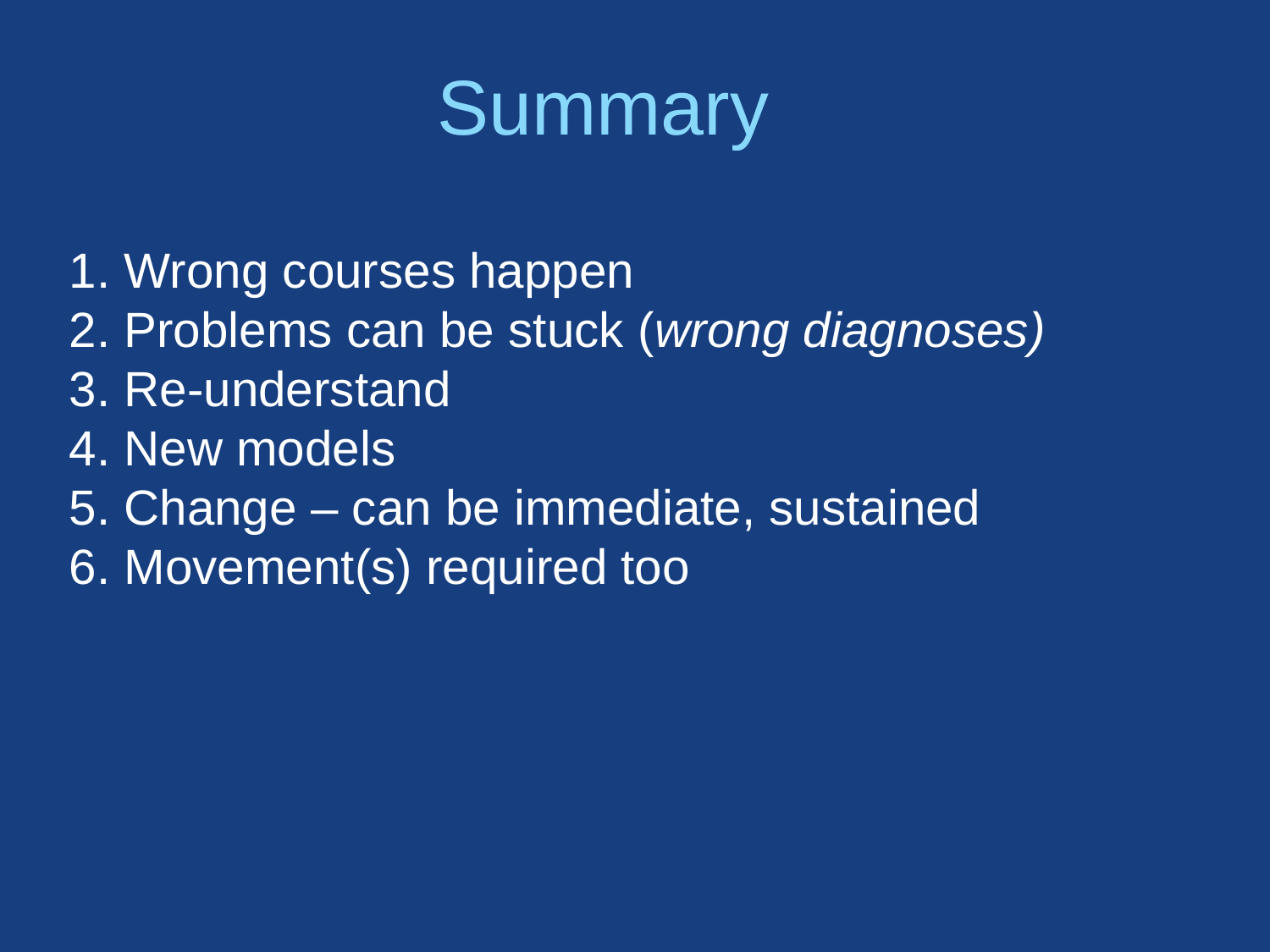

# Summary
1. Wrong courses happen
2. Problems can be stuck (wrong diagnoses)
3. Re-understand
4. New models
5. Change – can be immediate, sustained
6. Movement(s) required too